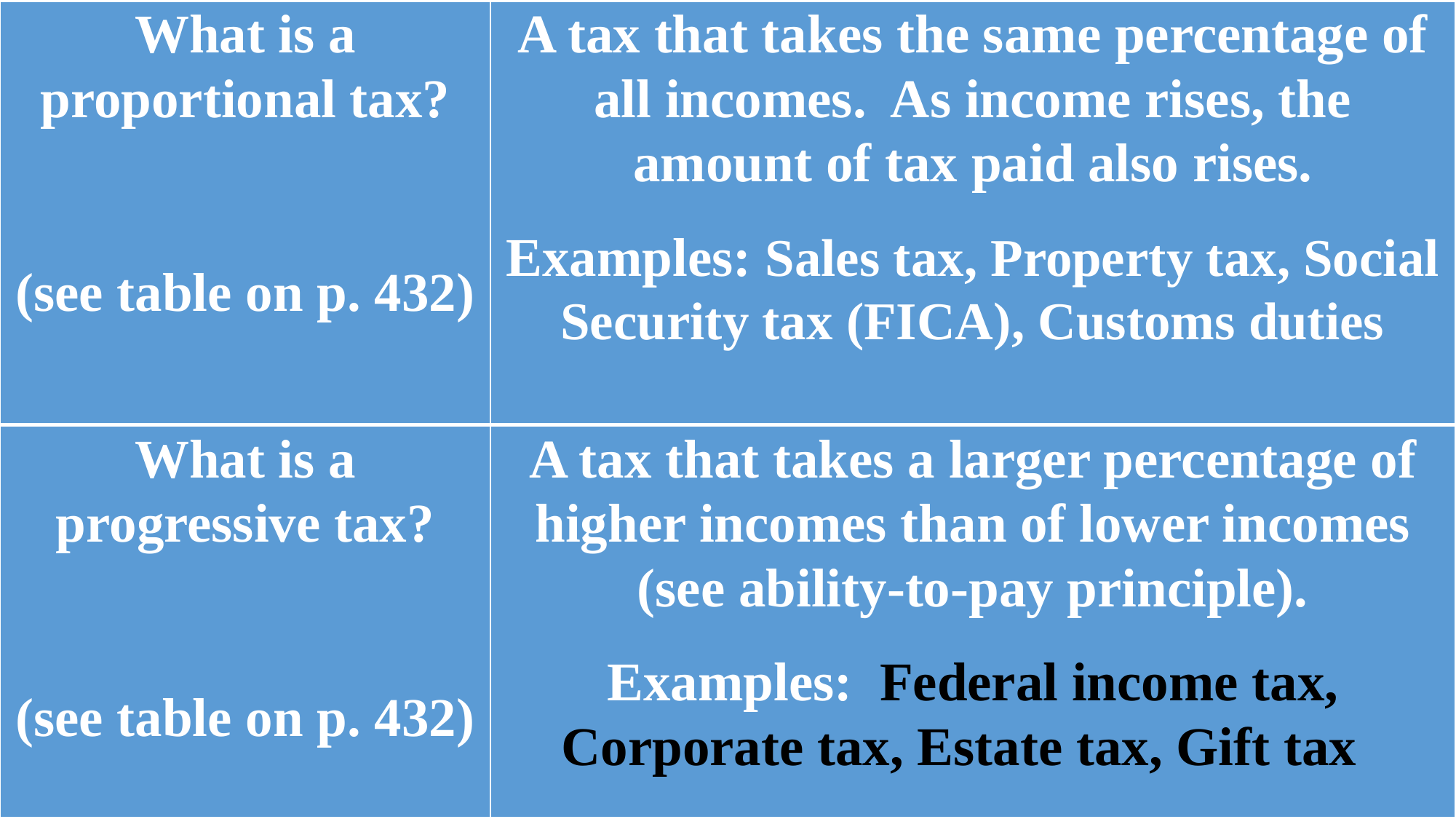

| What is a proportional tax?     (see table on p. 432) | A tax that takes the same percentage of all incomes. As income rises, the amount of tax paid also rises. Examples: Sales tax, Property tax, Social Security tax (FICA), Customs duties |
| --- | --- |
| What is a progressive tax?     (see table on p. 432) | A tax that takes a larger percentage of higher incomes than of lower incomes (see ability-to-pay principle). Examples: Federal income tax, Corporate tax, Estate tax, Gift tax |
| --- | --- |